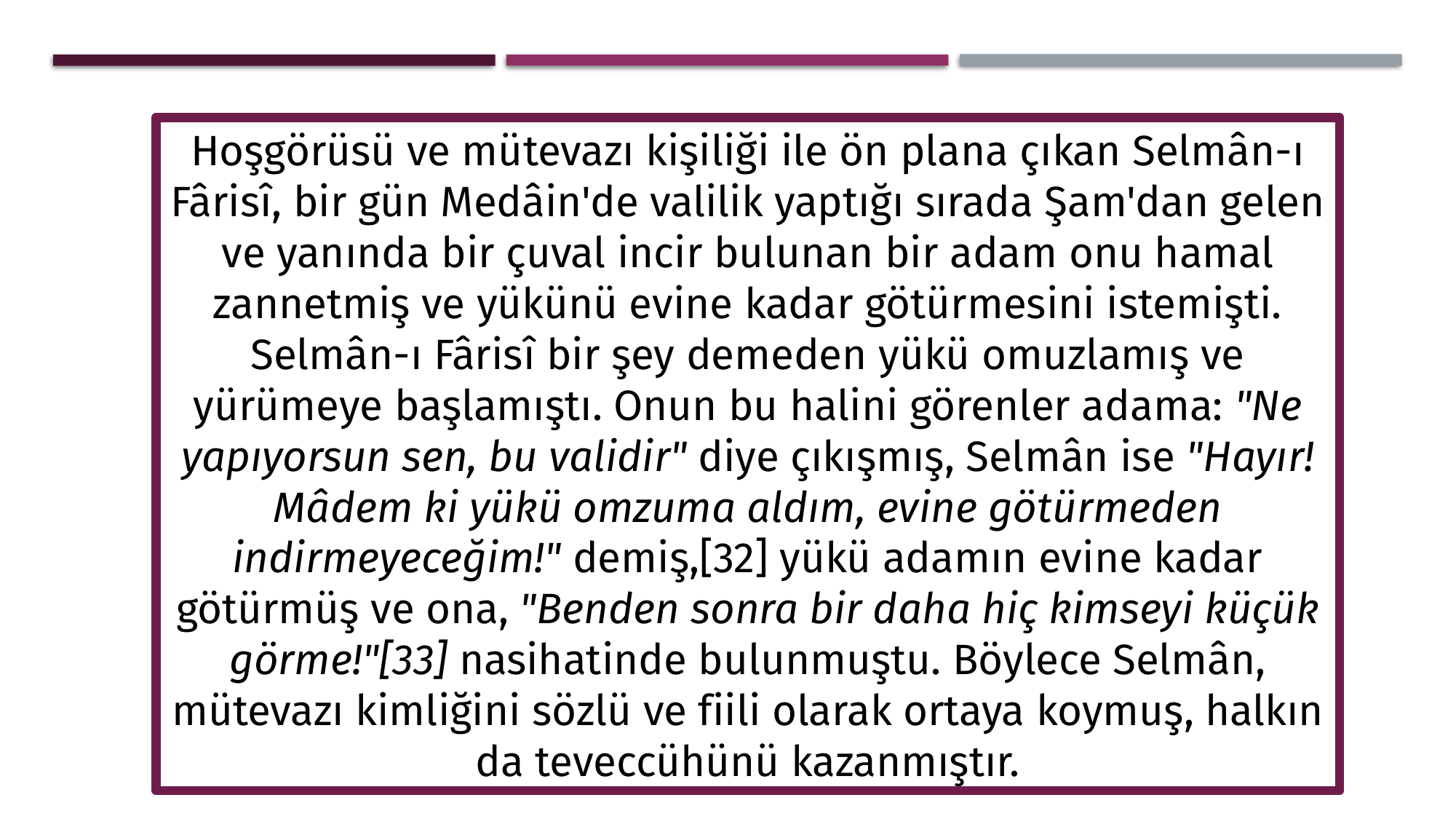

Hoşgörüsü ve mütevazı kişiliği ile ön plana çıkan Selmân-ı Fârisî, bir gün Medâin'de valilik yaptığı sırada Şam'dan gelen ve yanında bir çuval incir bulunan bir adam onu hamal zannetmiş ve yükünü evine kadar götürmesini istemişti. Selmân-ı Fârisî bir şey demeden yükü omuzlamış ve yürümeye başlamıştı. Onun bu halini görenler adama: "Ne yapıyorsun sen, bu validir" diye çıkışmış, Selmân ise "Hayır! Mâdem ki yükü omzuma aldım, evine götürmeden indirmeyeceğim!" demiş,[32] yükü adamın evine kadar götürmüş ve ona, "Benden sonra bir daha hiç kimseyi küçük görme!"[33] nasihatinde bulunmuştu. Böylece Selmân, mütevazı kimliğini sözlü ve fiili olarak ortaya koymuş, halkın da teveccühünü kazanmıştır.